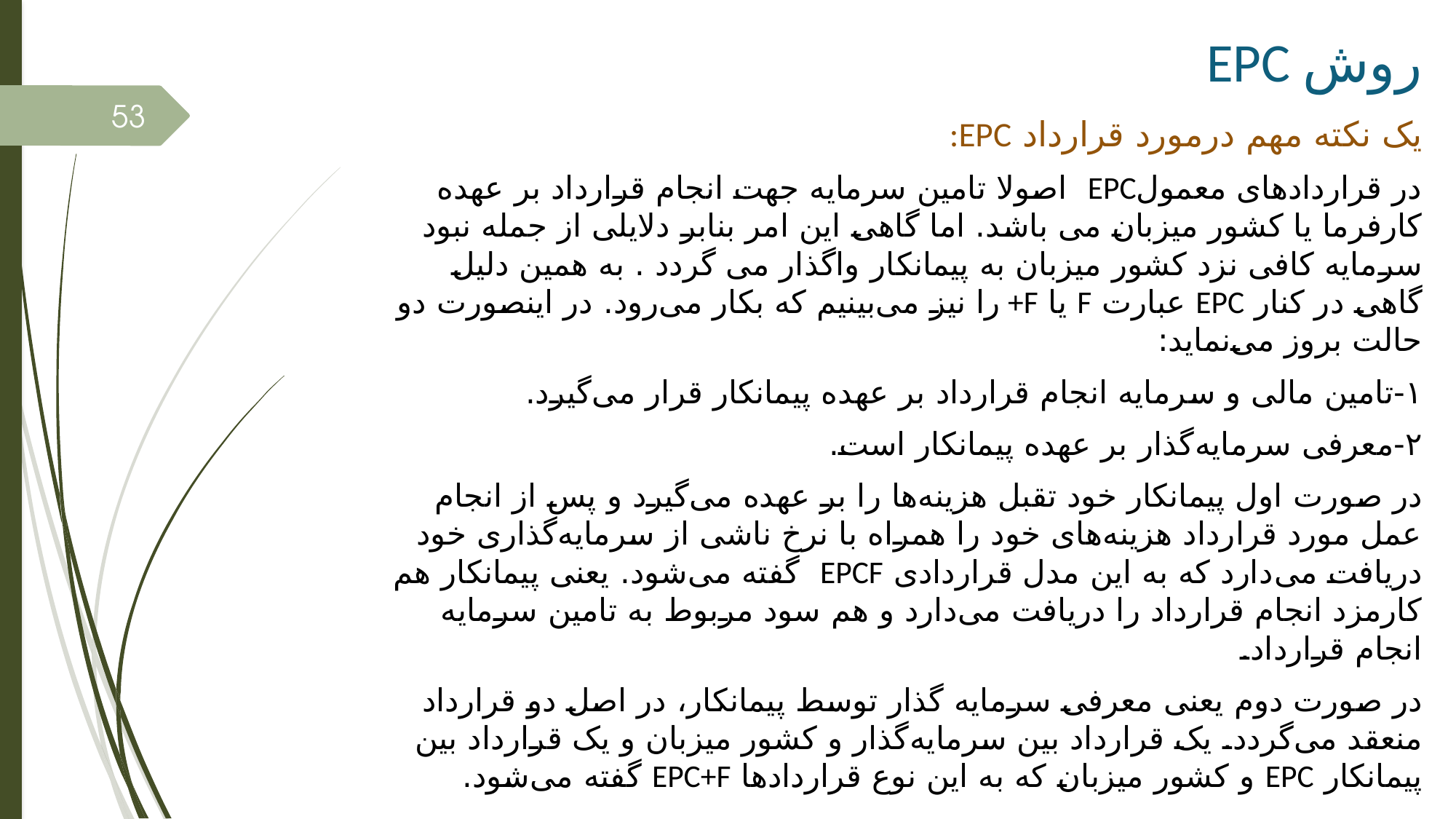

# روش EPC
53
یک نکته مهم درمورد قرارداد EPC:
در قراردادهای معمولEPC  اصولا تامین سرمایه جهت انجام قرارداد بر عهده کارفرما یا کشور میزبان می باشد. اما گاهی این امر بنابر دلایلی از جمله نبود سرمایه کافی نزد کشور میزبان به پیمانکار واگذار می گردد . به همین دلیل گاهی در کنار EPC عبارت F یا F+ را نیز می‌بینیم که بکار می‌رود. در اینصورت دو حالت بروز می‌نماید:
۱-تامین مالی و سرمایه انجام قرارداد بر عهده پیمانکار قرار می‌گیرد.
۲-معرفی سرمایه‌گذار بر عهده پیمانکار است.
در صورت اول پیمانکار خود تقبل هزینه‌ها را بر عهده می‌گیرد و پس از انجام عمل مورد قرارداد هزینه‌های خود را همراه با نرخ ناشی از سرمایه‌گذاری خود دریافت می‌دارد که به این مدل قراردادی EPCF  گفته می‌شود. یعنی پیمانکار هم کارمزد انجام قرارداد را دریافت می‌دارد و هم سود مربوط به تامین سرمایه انجام قرارداد.
در صورت دوم یعنی معرفی سرمایه گذار توسط پیمانکار، در اصل دو قرارداد منعقد می‌گردد. یک قرارداد بین سرمایه‌گذار و کشور میزبان و یک قرارداد بین پیمانکار EPC و کشور میزبان که به این نوع قراردادها EPC+F گفته می‌شود.